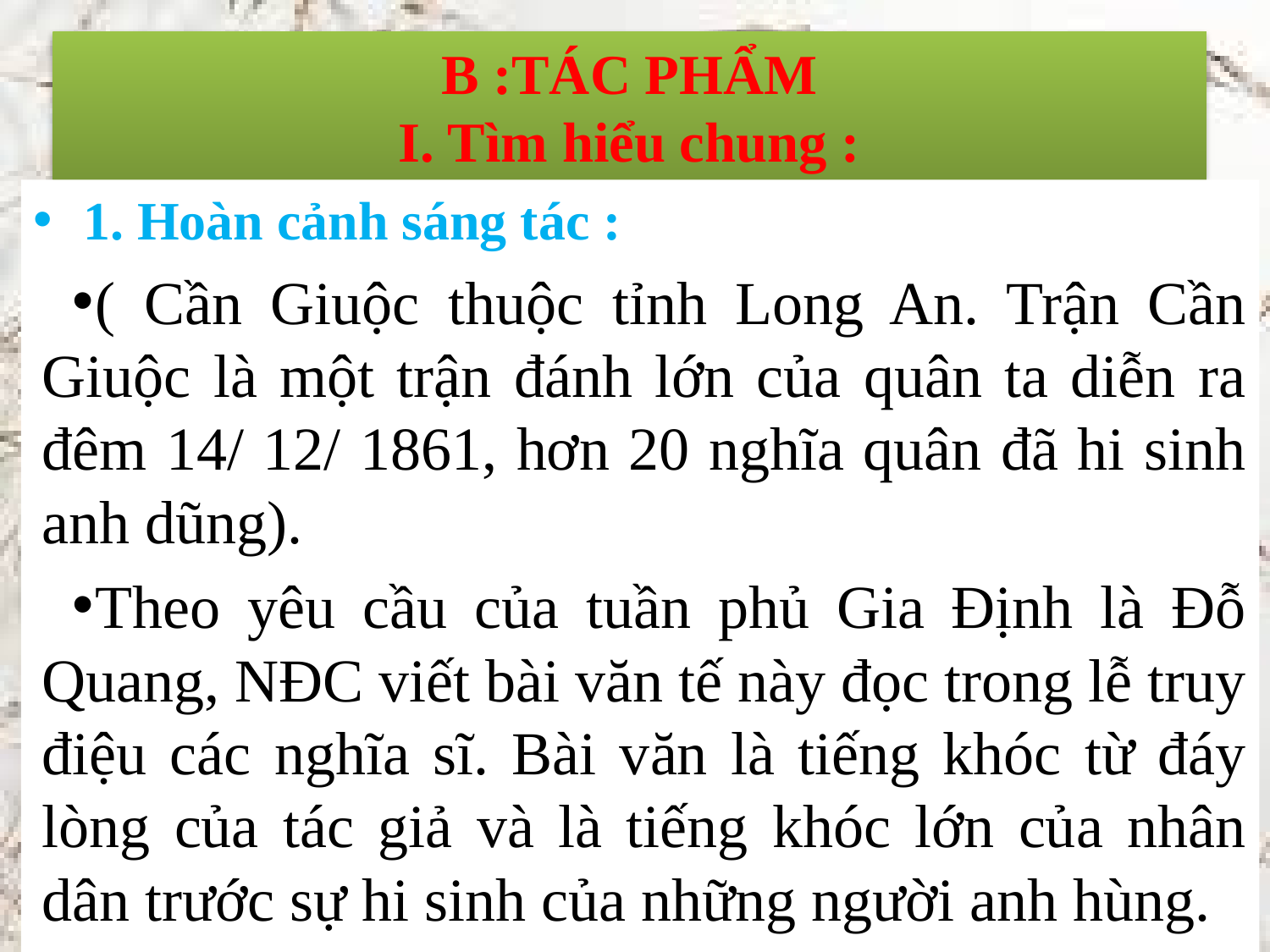

# B :TÁC PHẨM I. Tìm hiểu chung :
1. Hoàn cảnh sáng tác :
( Cần Giuộc thuộc tỉnh Long An. Trận Cần Giuộc là một trận đánh lớn của quân ta diễn ra đêm 14/ 12/ 1861, hơn 20 nghĩa quân đã hi sinh anh dũng).
Theo yêu cầu của tuần phủ Gia Định là Đỗ Quang, NĐC viết bài văn tế này đọc trong lễ truy điệu các nghĩa sĩ. Bài văn là tiếng khóc từ đáy lòng của tác giả và là tiếng khóc lớn của nhân dân trước sự hi sinh của những người anh hùng.